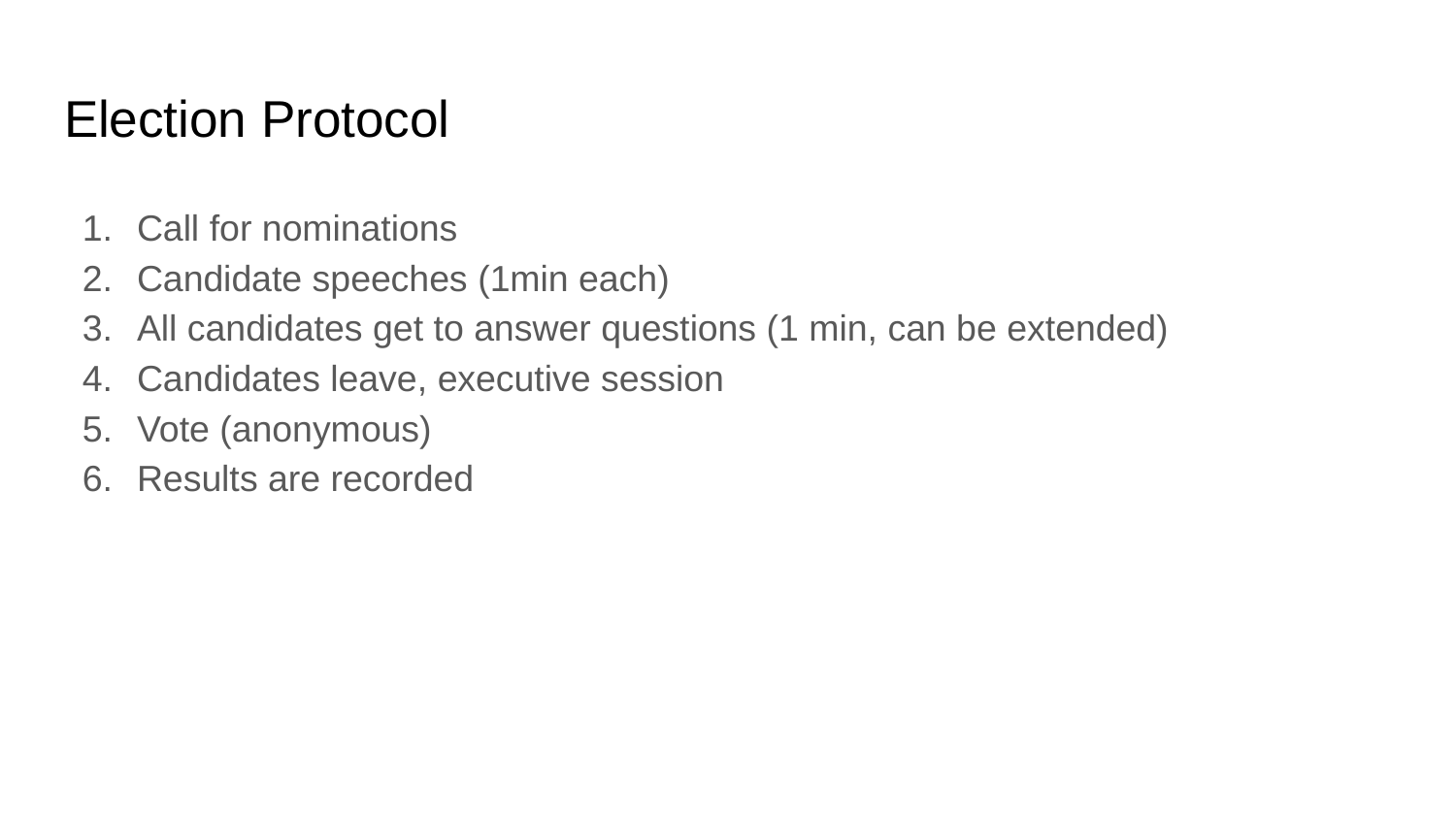

# Election Protocol
Call for nominations
Candidate speeches (1min each)
All candidates get to answer questions (1 min, can be extended)
Candidates leave, executive session
Vote (anonymous)
Results are recorded